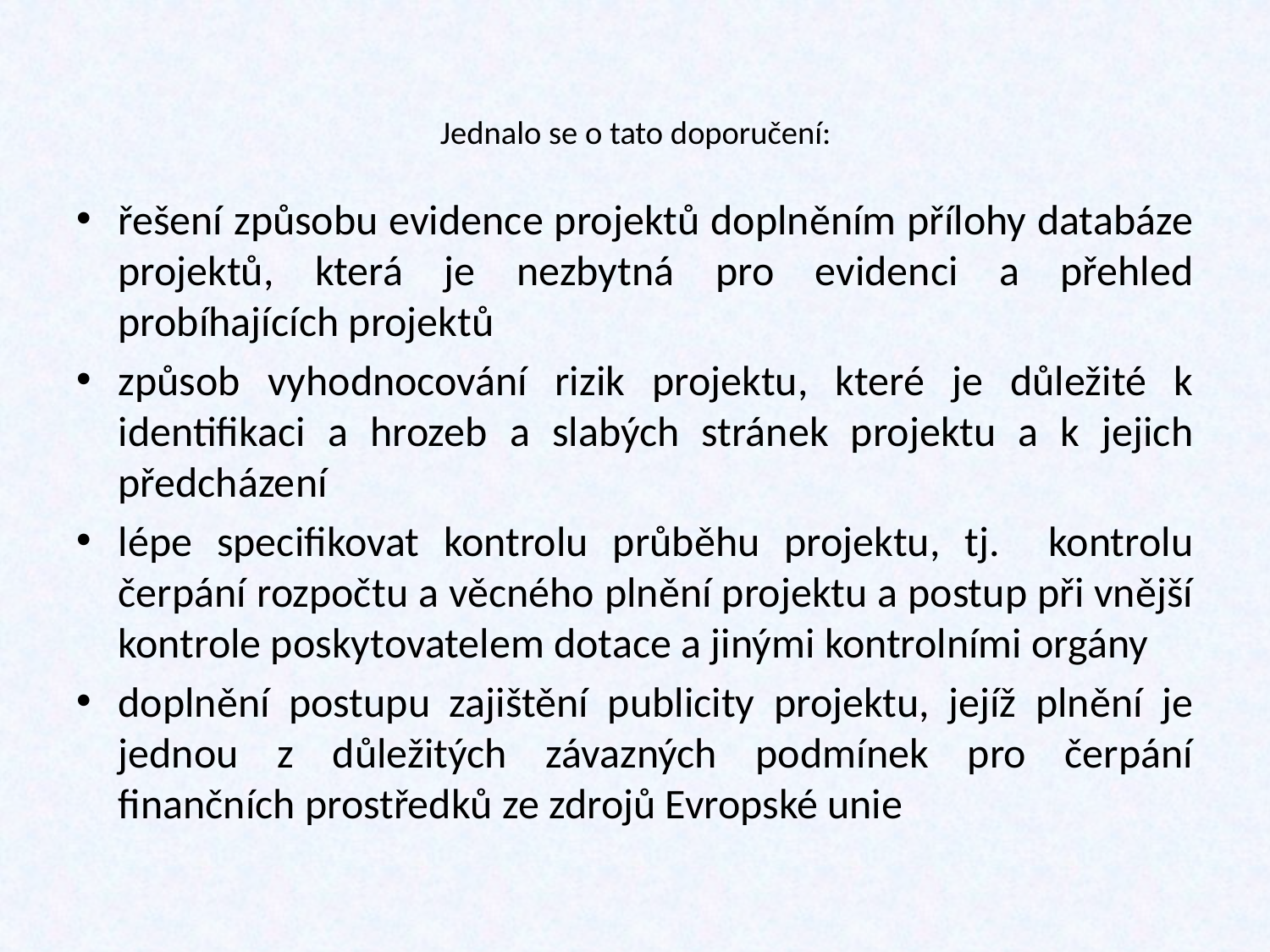

# Jednalo se o tato doporučení:
řešení způsobu evidence projektů doplněním přílohy databáze projektů, která je nezbytná pro evidenci a přehled probíhajících projektů
způsob vyhodnocování rizik projektu, které je důležité k identifikaci a hrozeb a slabých stránek projektu a k jejich předcházení
lépe specifikovat kontrolu průběhu projektu, tj.  kontrolu čerpání rozpočtu a věcného plnění projektu a postup při vnější kontrole poskytovatelem dotace a jinými kontrolními orgány
doplnění postupu zajištění publicity projektu, jejíž plnění je jednou z důležitých závazných podmínek pro čerpání finančních prostředků ze zdrojů Evropské unie